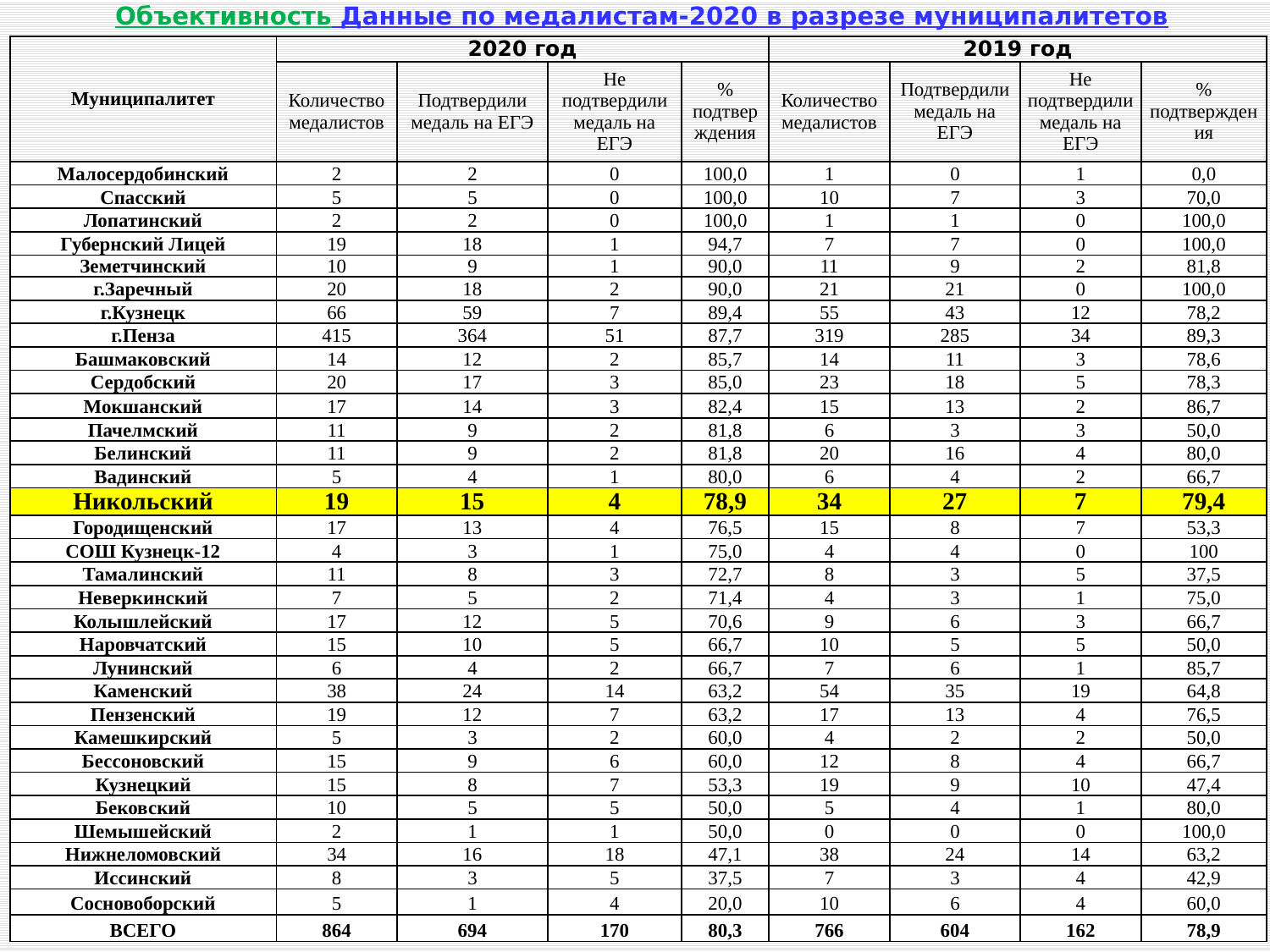

Объективность Данные по медалистам-2020 в разрезе муниципалитетов
| Муниципалитет | 2020 год |  |  |  | 2019 год |  |  |  |
| --- | --- | --- | --- | --- | --- | --- | --- | --- |
|  | Количество медалистов | Подтвердили медаль на ЕГЭ | Не подтвердили медаль на ЕГЭ | % подтверждения | Количество медалистов | Подтвердили медаль на ЕГЭ | Не подтвердили медаль на ЕГЭ | % подтверждения |
| Малосердобинский | 2 | 2 | 0 | 100,0 | 1 | 0 | 1 | 0,0 |
| Спасский | 5 | 5 | 0 | 100,0 | 10 | 7 | 3 | 70,0 |
| Лопатинский | 2 | 2 | 0 | 100,0 | 1 | 1 | 0 | 100,0 |
| Губернский Лицей | 19 | 18 | 1 | 94,7 | 7 | 7 | 0 | 100,0 |
| Земетчинский | 10 | 9 | 1 | 90,0 | 11 | 9 | 2 | 81,8 |
| г.Заречный | 20 | 18 | 2 | 90,0 | 21 | 21 | 0 | 100,0 |
| г.Кузнецк | 66 | 59 | 7 | 89,4 | 55 | 43 | 12 | 78,2 |
| г.Пенза | 415 | 364 | 51 | 87,7 | 319 | 285 | 34 | 89,3 |
| Башмаковский | 14 | 12 | 2 | 85,7 | 14 | 11 | 3 | 78,6 |
| Сердобский | 20 | 17 | 3 | 85,0 | 23 | 18 | 5 | 78,3 |
| Мокшанский | 17 | 14 | 3 | 82,4 | 15 | 13 | 2 | 86,7 |
| Пачелмский | 11 | 9 | 2 | 81,8 | 6 | 3 | 3 | 50,0 |
| Белинский | 11 | 9 | 2 | 81,8 | 20 | 16 | 4 | 80,0 |
| Вадинский | 5 | 4 | 1 | 80,0 | 6 | 4 | 2 | 66,7 |
| Никольский | 19 | 15 | 4 | 78,9 | 34 | 27 | 7 | 79,4 |
| Городищенский | 17 | 13 | 4 | 76,5 | 15 | 8 | 7 | 53,3 |
| СОШ Кузнецк-12 | 4 | 3 | 1 | 75,0 | 4 | 4 | 0 | 100 |
| Тамалинский | 11 | 8 | 3 | 72,7 | 8 | 3 | 5 | 37,5 |
| Неверкинский | 7 | 5 | 2 | 71,4 | 4 | 3 | 1 | 75,0 |
| Колышлейский | 17 | 12 | 5 | 70,6 | 9 | 6 | 3 | 66,7 |
| Наровчатский | 15 | 10 | 5 | 66,7 | 10 | 5 | 5 | 50,0 |
| Лунинский | 6 | 4 | 2 | 66,7 | 7 | 6 | 1 | 85,7 |
| Каменский | 38 | 24 | 14 | 63,2 | 54 | 35 | 19 | 64,8 |
| Пензенский | 19 | 12 | 7 | 63,2 | 17 | 13 | 4 | 76,5 |
| Камешкирский | 5 | 3 | 2 | 60,0 | 4 | 2 | 2 | 50,0 |
| Бессоновский | 15 | 9 | 6 | 60,0 | 12 | 8 | 4 | 66,7 |
| Кузнецкий | 15 | 8 | 7 | 53,3 | 19 | 9 | 10 | 47,4 |
| Бековский | 10 | 5 | 5 | 50,0 | 5 | 4 | 1 | 80,0 |
| Шемышейский | 2 | 1 | 1 | 50,0 | 0 | 0 | 0 | 100,0 |
| Нижнеломовский | 34 | 16 | 18 | 47,1 | 38 | 24 | 14 | 63,2 |
| Иссинский | 8 | 3 | 5 | 37,5 | 7 | 3 | 4 | 42,9 |
| Сосновоборский | 5 | 1 | 4 | 20,0 | 10 | 6 | 4 | 60,0 |
| ВСЕГО | 864 | 694 | 170 | 80,3 | 766 | 604 | 162 | 78,9 |